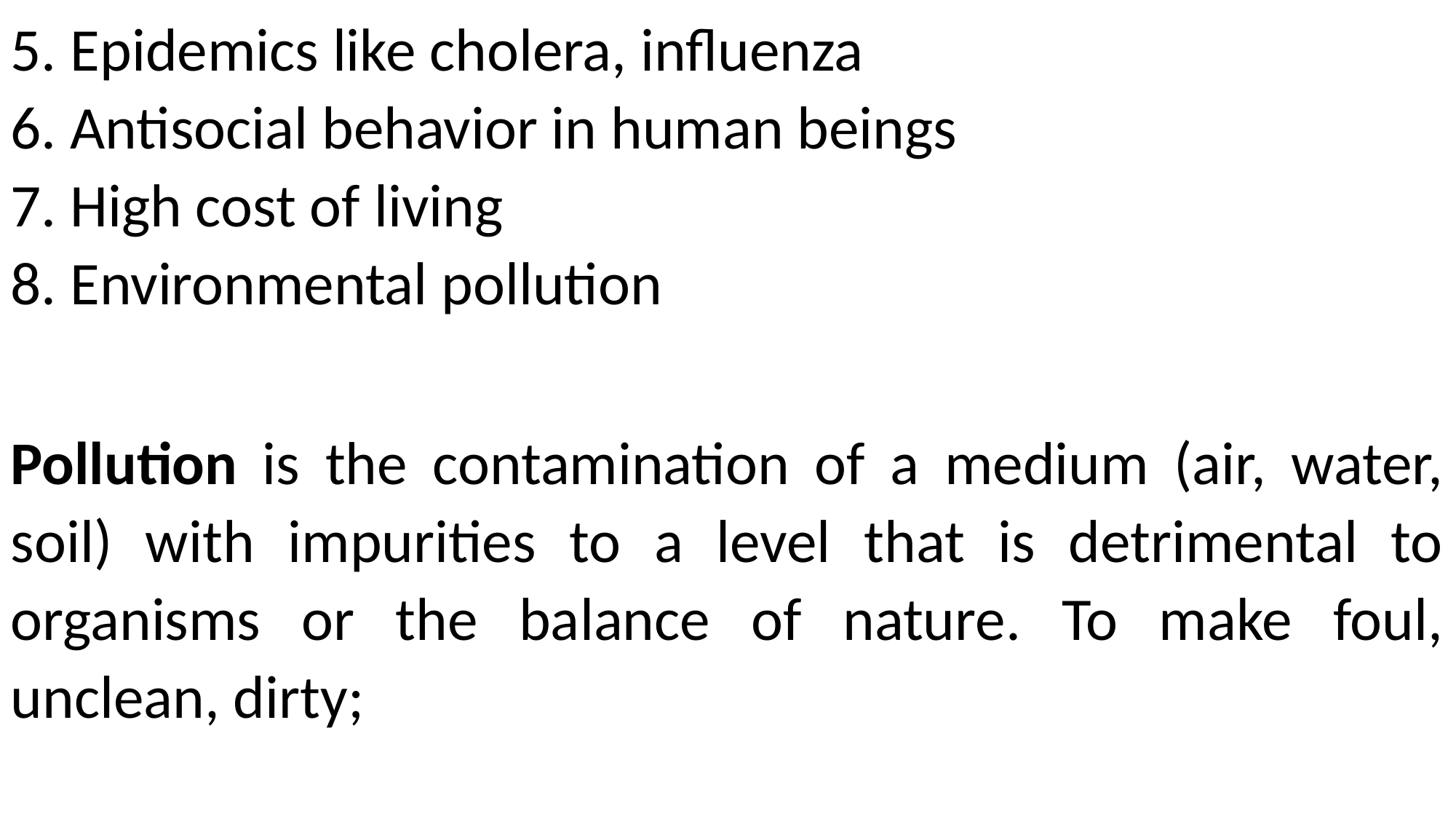

5. Epidemics like cholera, influenza
6. Antisocial behavior in human beings
7. High cost of living
8. Environmental pollution

Pollution is the contamination of a medium (air, water, soil) with impurities to a level that is detrimental to organisms or the balance of nature. To make foul, unclean, dirty;